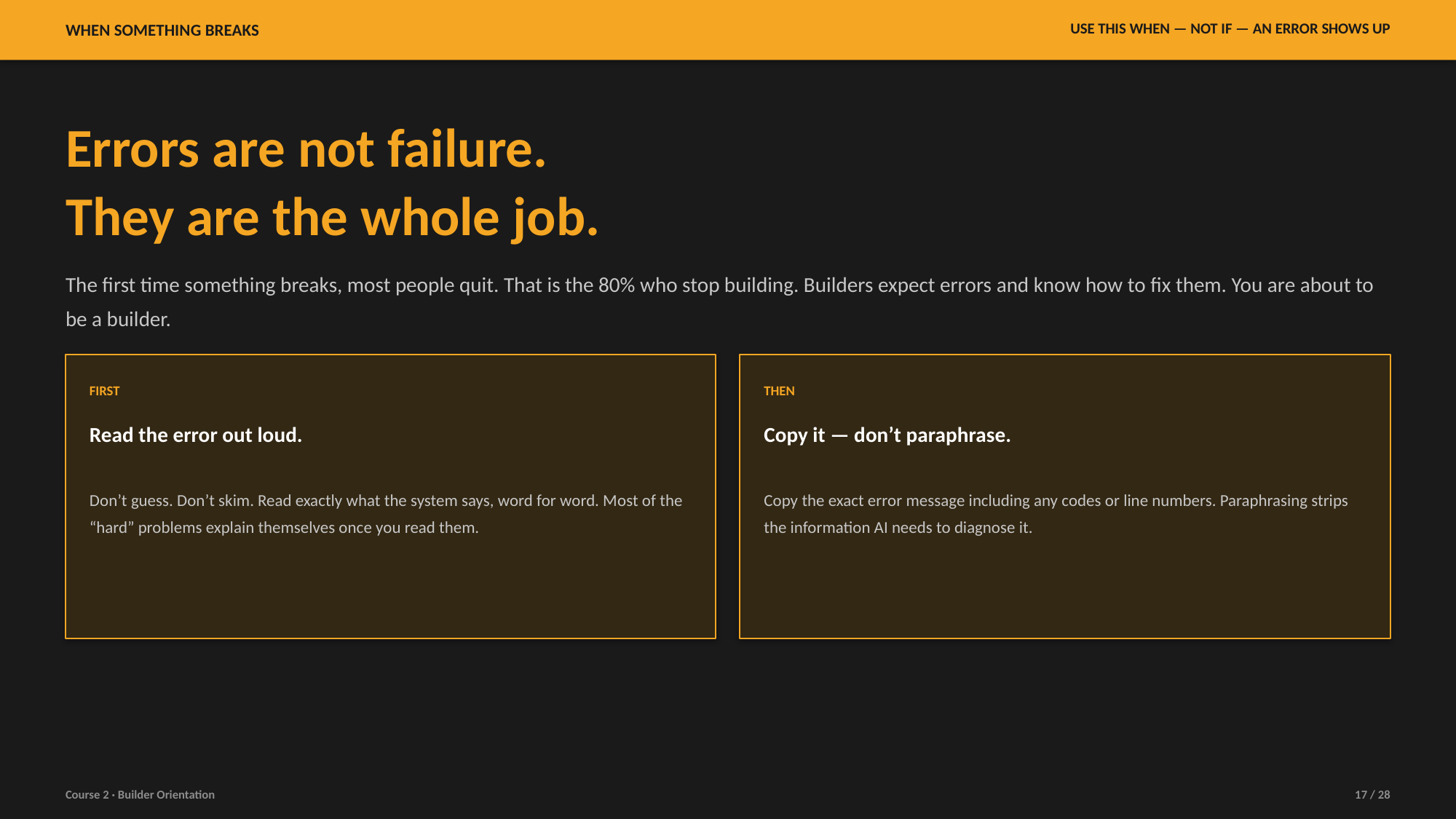

WHEN SOMETHING BREAKS
USE THIS WHEN — NOT IF — AN ERROR SHOWS UP
Errors are not failure.
They are the whole job.
The first time something breaks, most people quit. That is the 80% who stop building. Builders expect errors and know how to fix them. You are about to be a builder.

FIRST
THEN
Read the error out loud.
Copy it — don’t paraphrase.
Don’t guess. Don’t skim. Read exactly what the system says, word for word. Most of the “hard” problems explain themselves once you read them.
Copy the exact error message including any codes or line numbers. Paraphrasing strips the information AI needs to diagnose it.
Course 2 · Builder Orientation
17 / 28